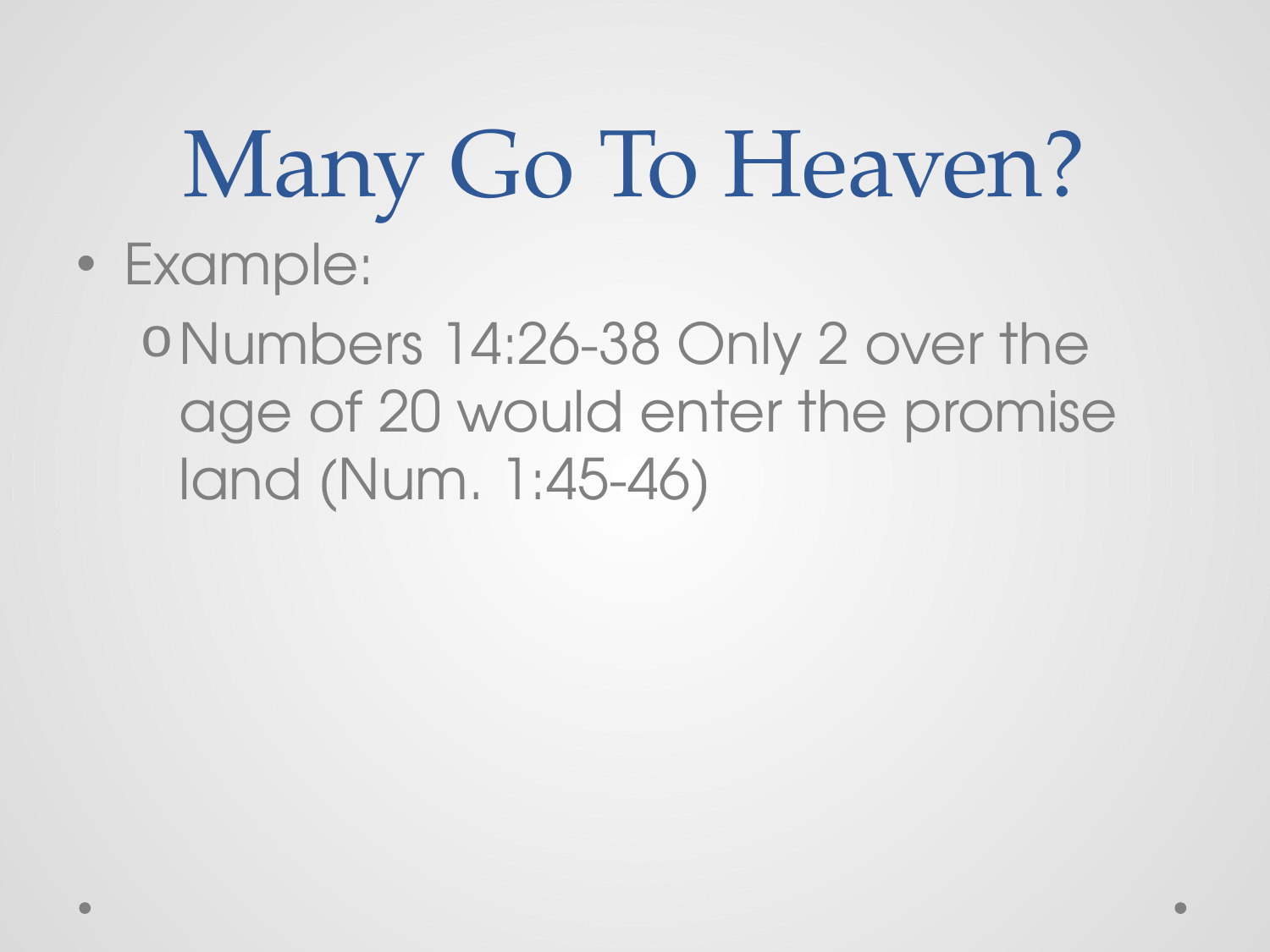

# Many Go To Heaven?
Example:
Numbers 14:26-38 Only 2 over the age of 20 would enter the promise land (Num. 1:45-46)